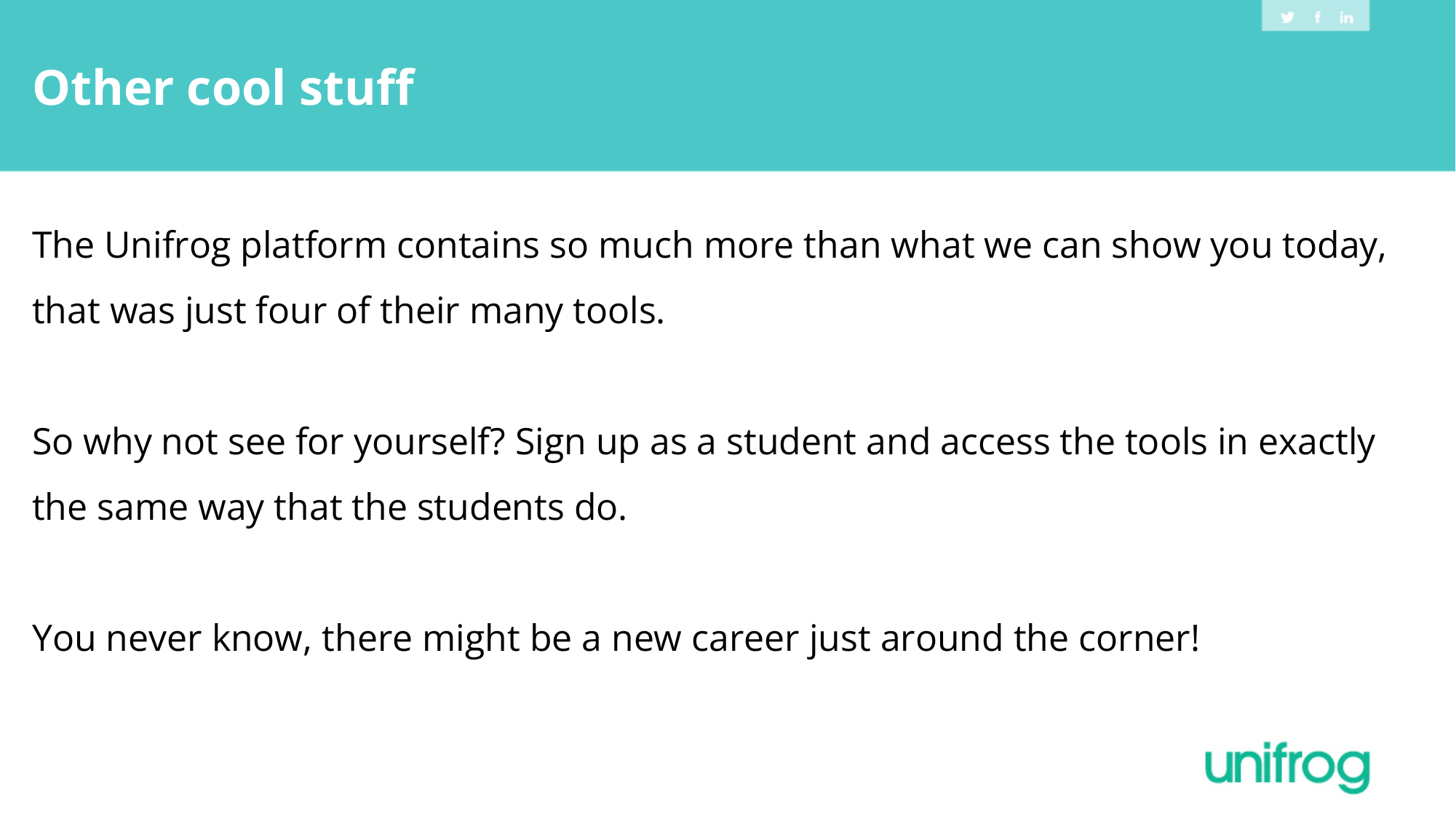

Other cool stuff
The Unifrog platform contains so much more than what we can show you today, that was just four of their many tools.

So why not see for yourself? Sign up as a student and access the tools in exactly the same way that the students do.

You never know, there might be a new career just around the corner!